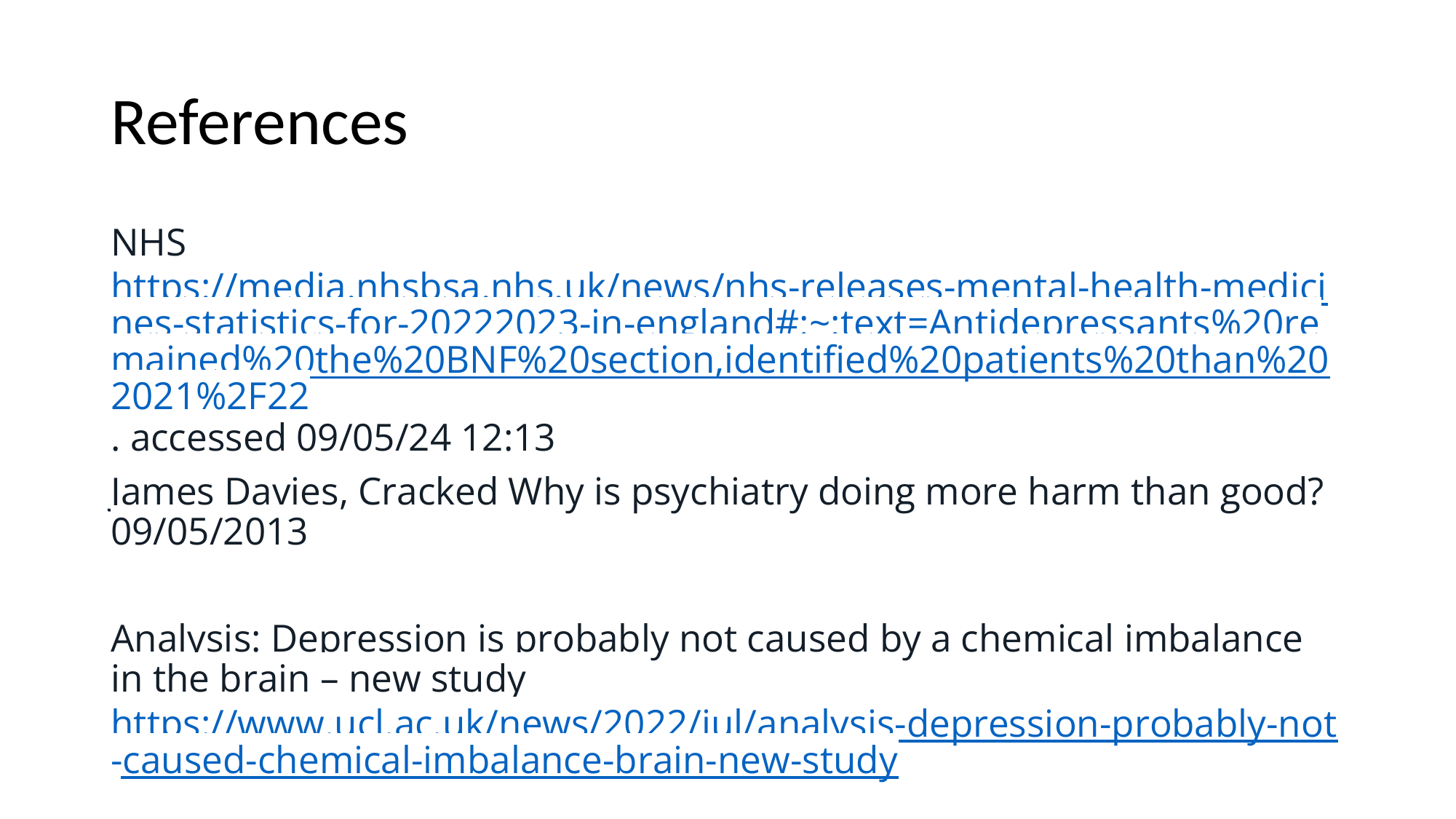

# References
NHS https://media.nhsbsa.nhs.uk/news/nhs-releases-mental-health-medicines-statistics-for-20222023-in-england#:~:text=Antidepressants%20remained%20the%20BNF%20section,identified%20patients%20than%202021%2F22. accessed 09/05/24 12:13
James Davies, Cracked Why is psychiatry doing more harm than good? 09/05/2013

Analysis: Depression is probably not caused by a chemical imbalance in the brain – new study https://www.ucl.ac.uk/news/2022/jul/analysis-depression-probably-not-caused-chemical-imbalance-brain-new-study
Accessed 01/07/24 22:43